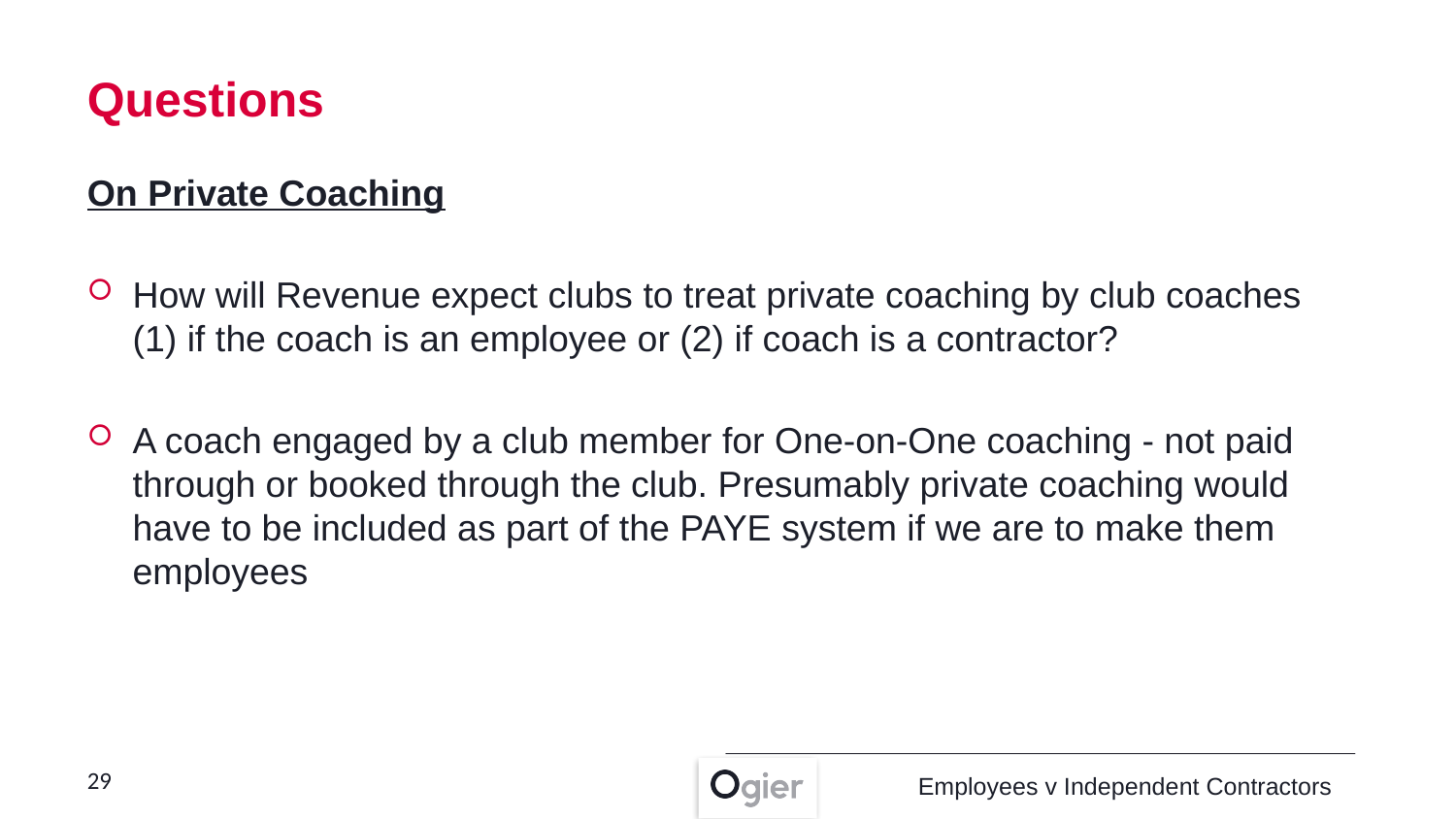

Questions
On Private Coaching

How will Revenue expect clubs to treat private coaching by club coaches (1) if the coach is an employee or (2) if coach is a contractor?

A coach engaged by a club member for One-on-One coaching - not paid through or booked through the club. Presumably private coaching would have to be included as part of the PAYE system if we are to make them employees
29
Employees v Independent Contractors